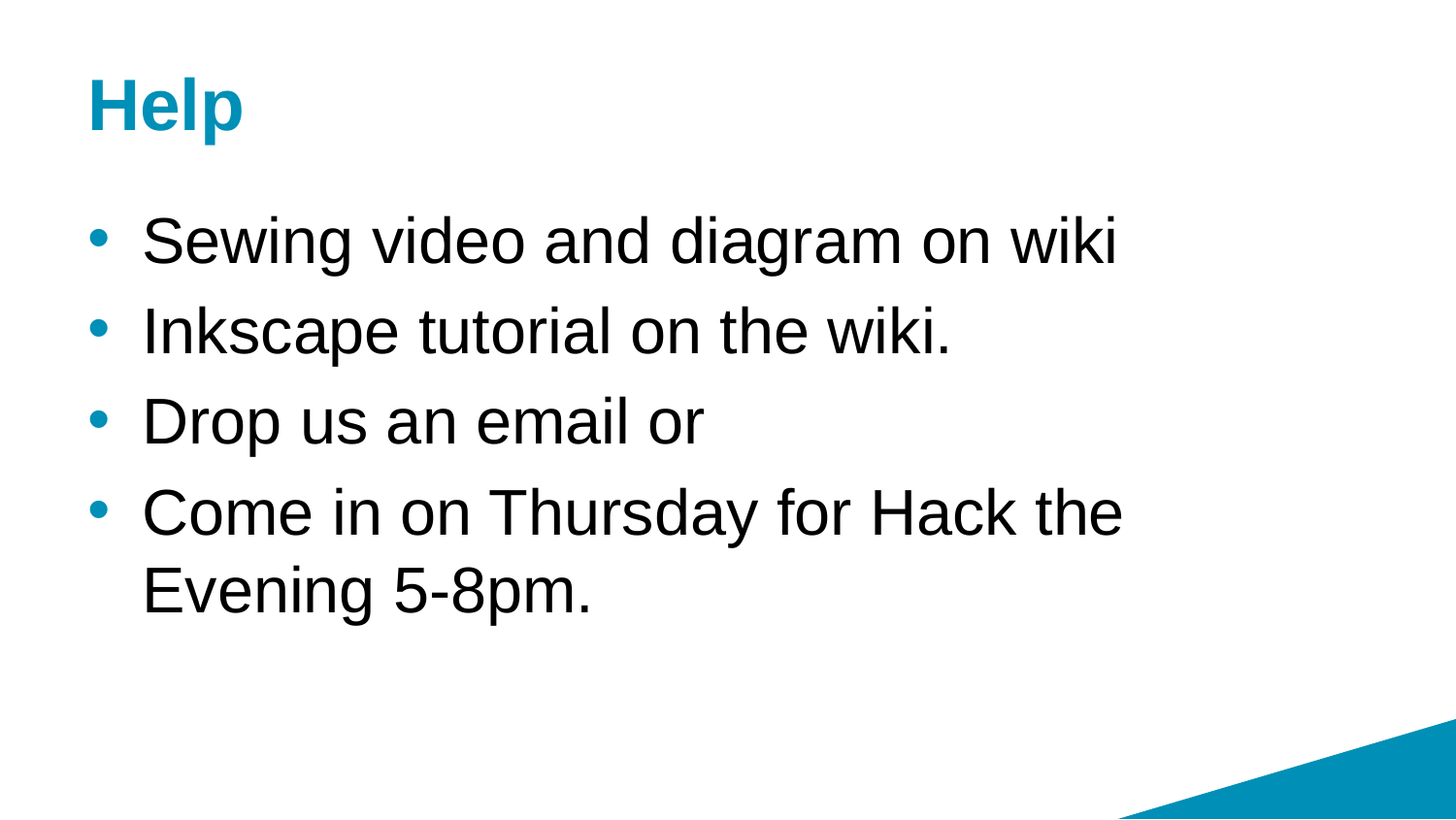

# Help
Sewing video and diagram on wiki
Inkscape tutorial on the wiki.
Drop us an email or
Come in on Thursday for Hack the Evening 5-8pm.